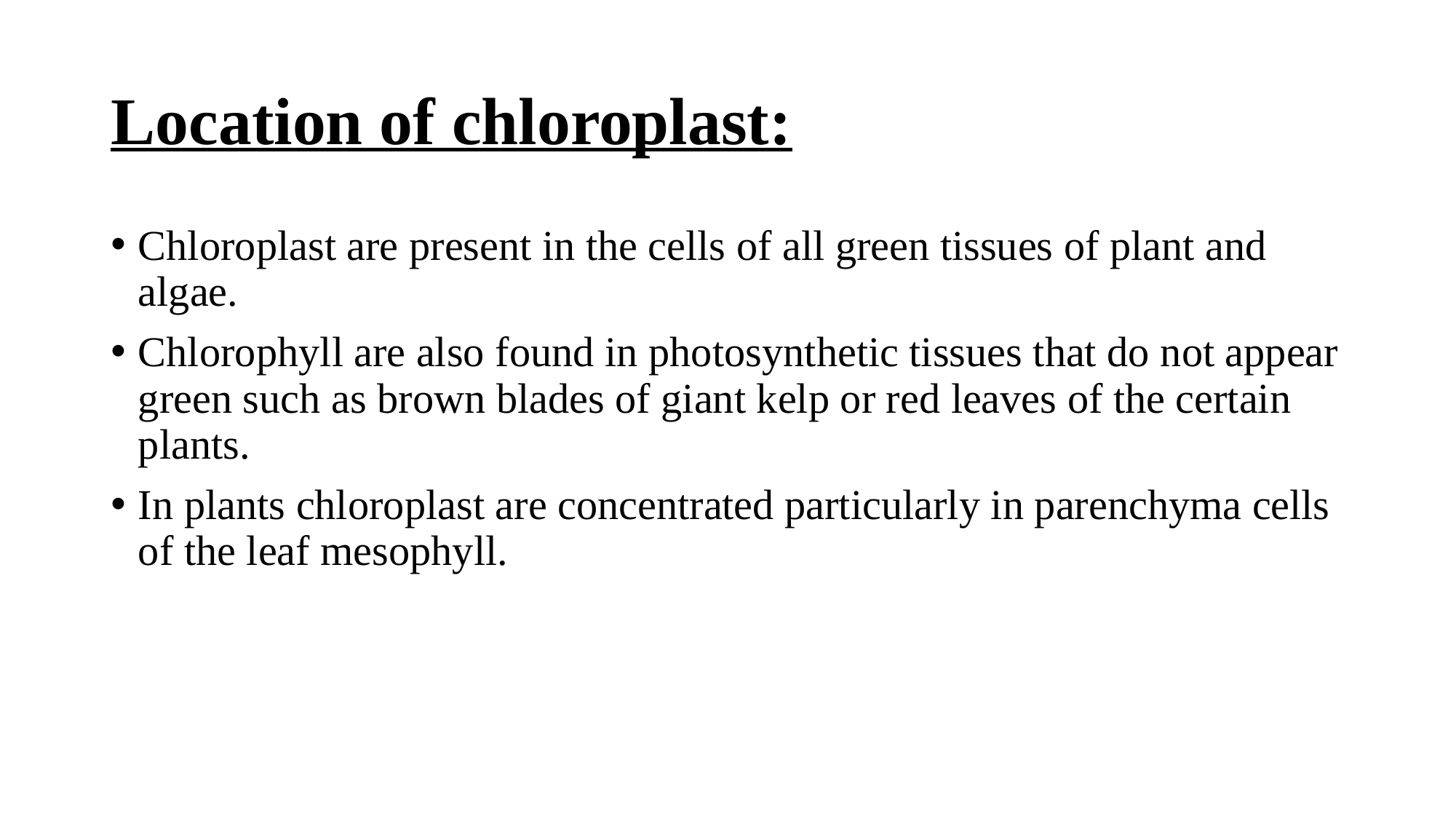

# Location of chloroplast:
Chloroplast are present in the cells of all green tissues of plant and algae.
Chlorophyll are also found in photosynthetic tissues that do not appear green such as brown blades of giant kelp or red leaves of the certain plants.
In plants chloroplast are concentrated particularly in parenchyma cells of the leaf mesophyll.